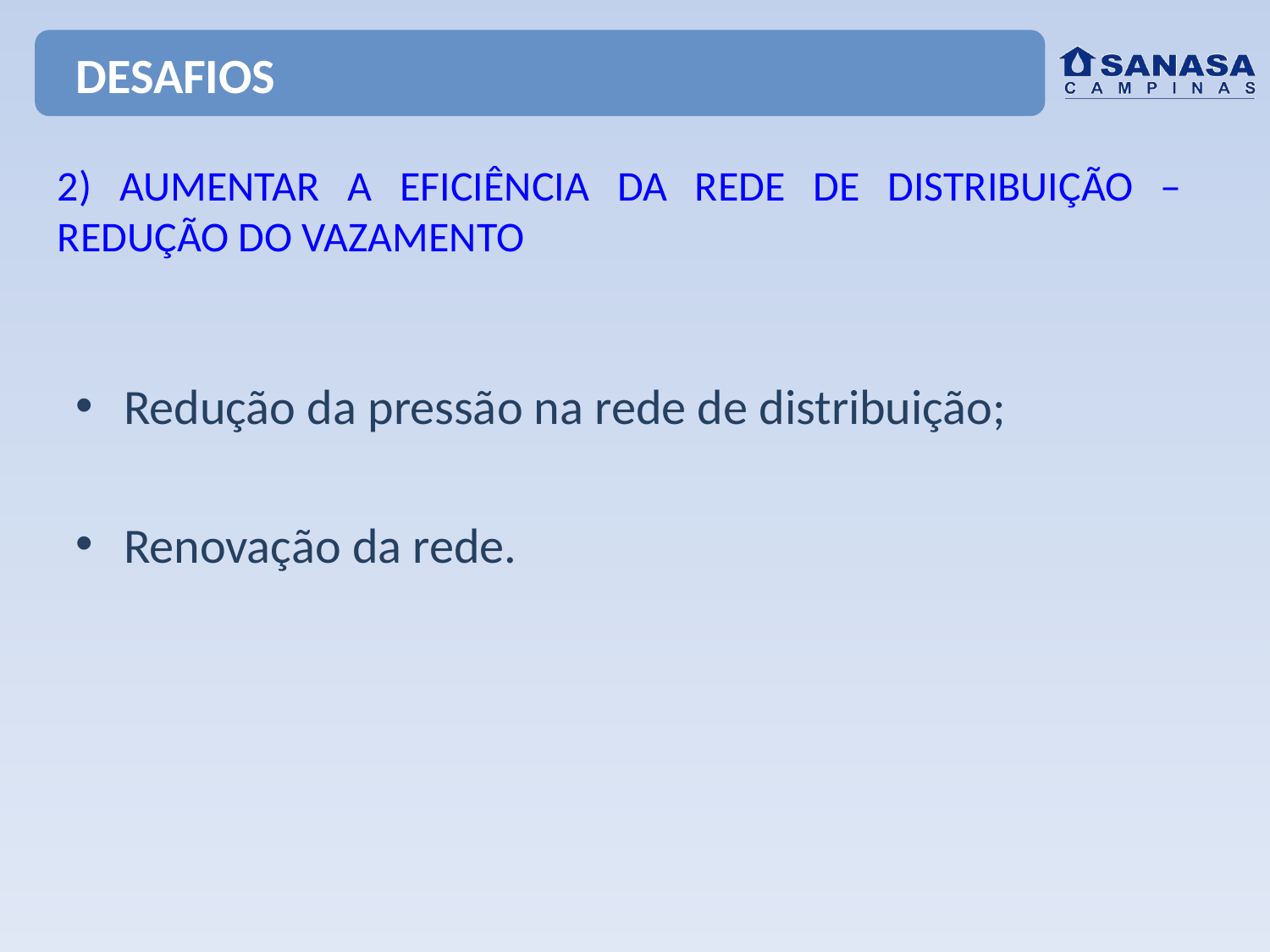

# DESAFIOS
2) AUMENTAR A EFICIÊNCIA DA REDE DE DISTRIBUIÇÃO – REDUÇÃO DO VAZAMENTO

Redução da pressão na rede de distribuição;

Renovação da rede.